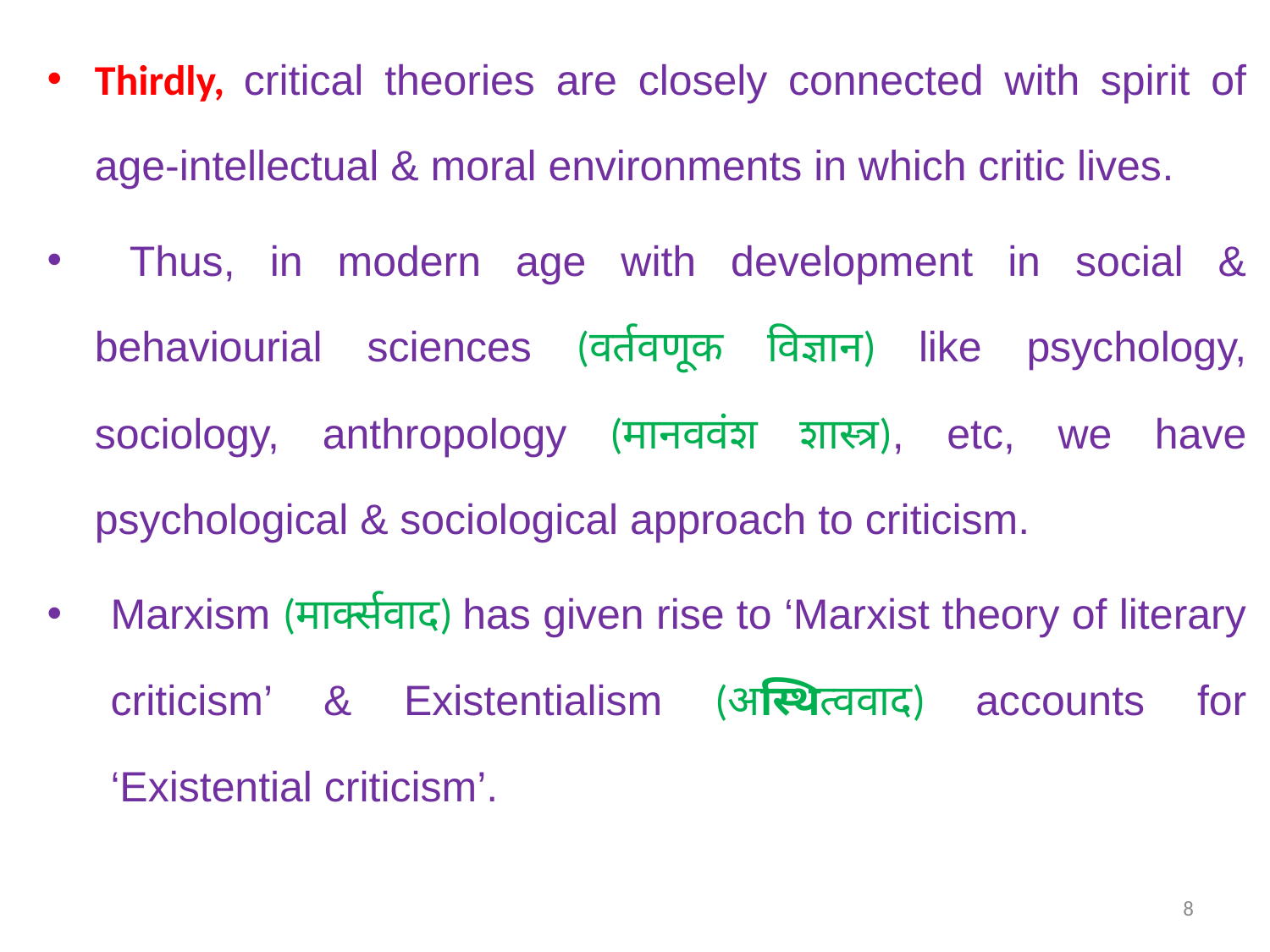

Thirdly, critical theories are closely connected with spirit of age-intellectual & moral environments in which critic lives.
 Thus, in modern age with development in social & behaviourial sciences (वर्तवणूक विज्ञान) like psychology, sociology, anthropology (मानववंश शास्त्र), etc, we have psychological & sociological approach to criticism.
Marxism (मार्क्सवाद) has given rise to ‘Marxist theory of literary criticism’ & Existentialism (अस्थित्ववाद) accounts for ‘Existential criticism’.
8